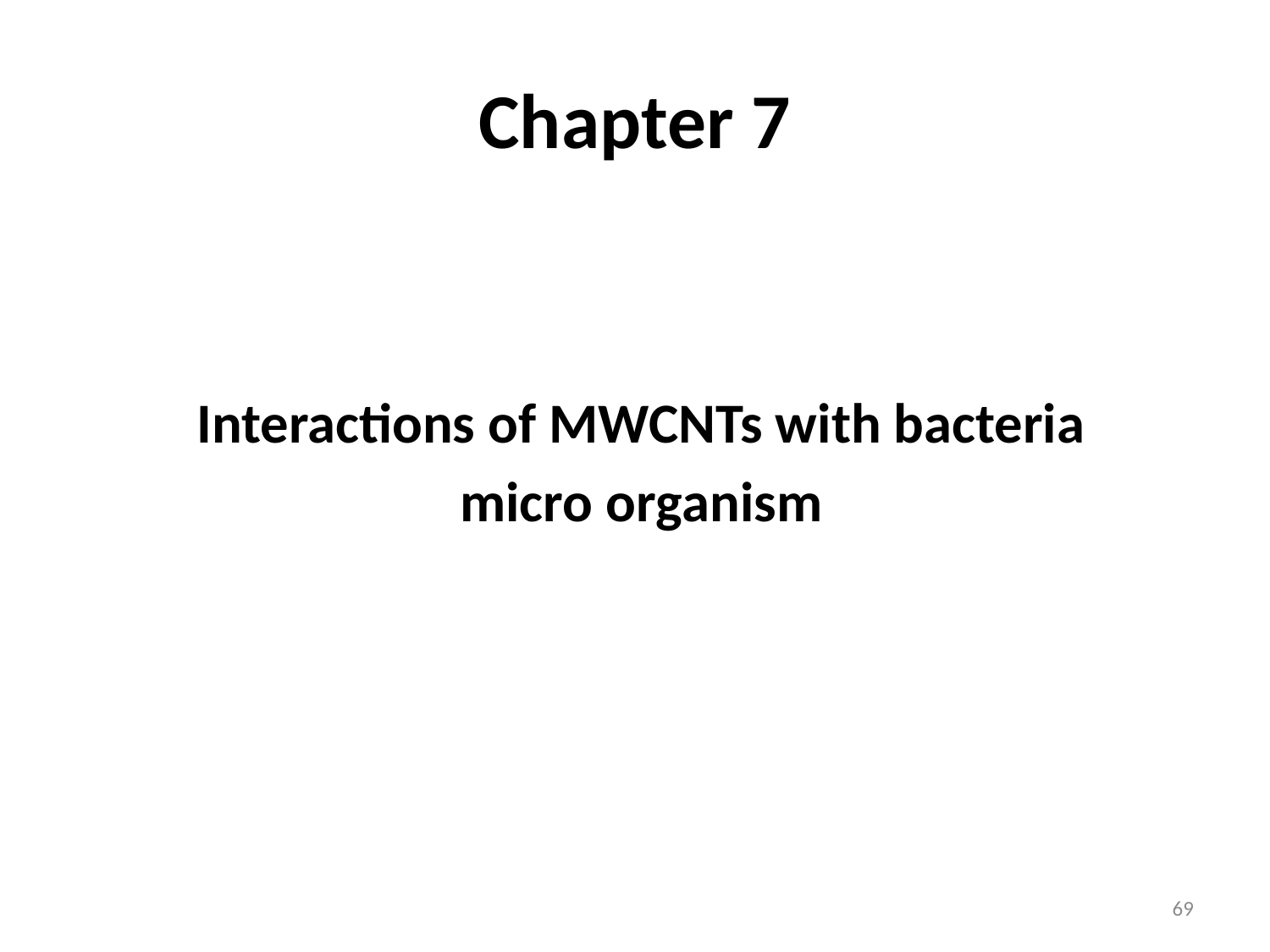

# Chapter 7

 Interactions of MWCNTs with bacteria
 micro organism
69